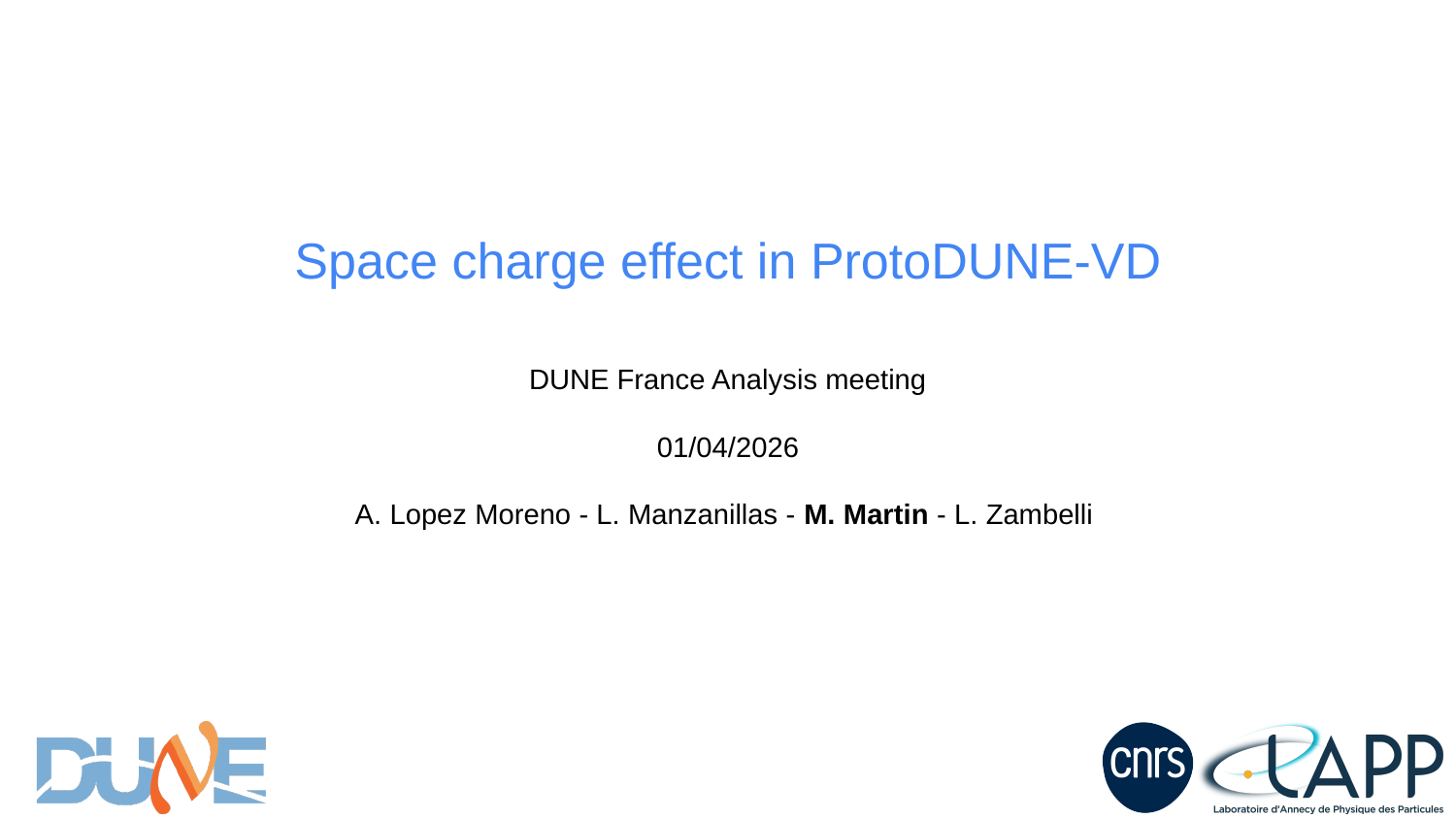

# Space charge effect in ProtoDUNE-VD
DUNE France Analysis meeting

01/04/2026

A. Lopez Moreno - L. Manzanillas - M. Martin - L. Zambelli